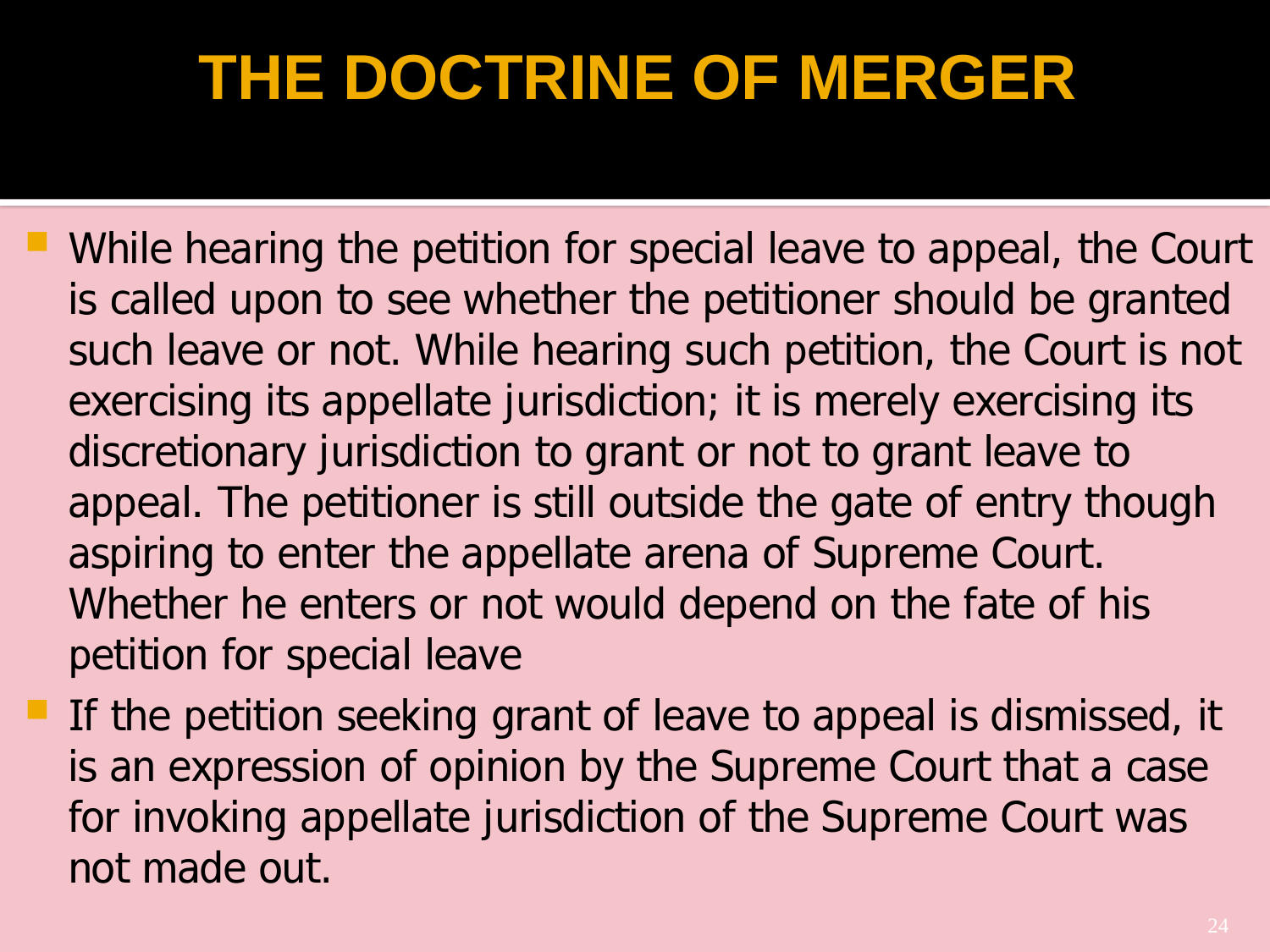

# THE DOCTRINE OF MERGER
While hearing the petition for special leave to appeal, the Court is called upon to see whether the petitioner should be granted such leave or not. While hearing such petition, the Court is not exercising its appellate jurisdiction; it is merely exercising its discretionary jurisdiction to grant or not to grant leave to appeal. The petitioner is still outside the gate of entry though aspiring to enter the appellate arena of Supreme Court. Whether he enters or not would depend on the fate of his petition for special leave
If the petition seeking grant of leave to appeal is dismissed, it is an expression of opinion by the Supreme Court that a case for invoking appellate jurisdiction of the Supreme Court was not made out.

24